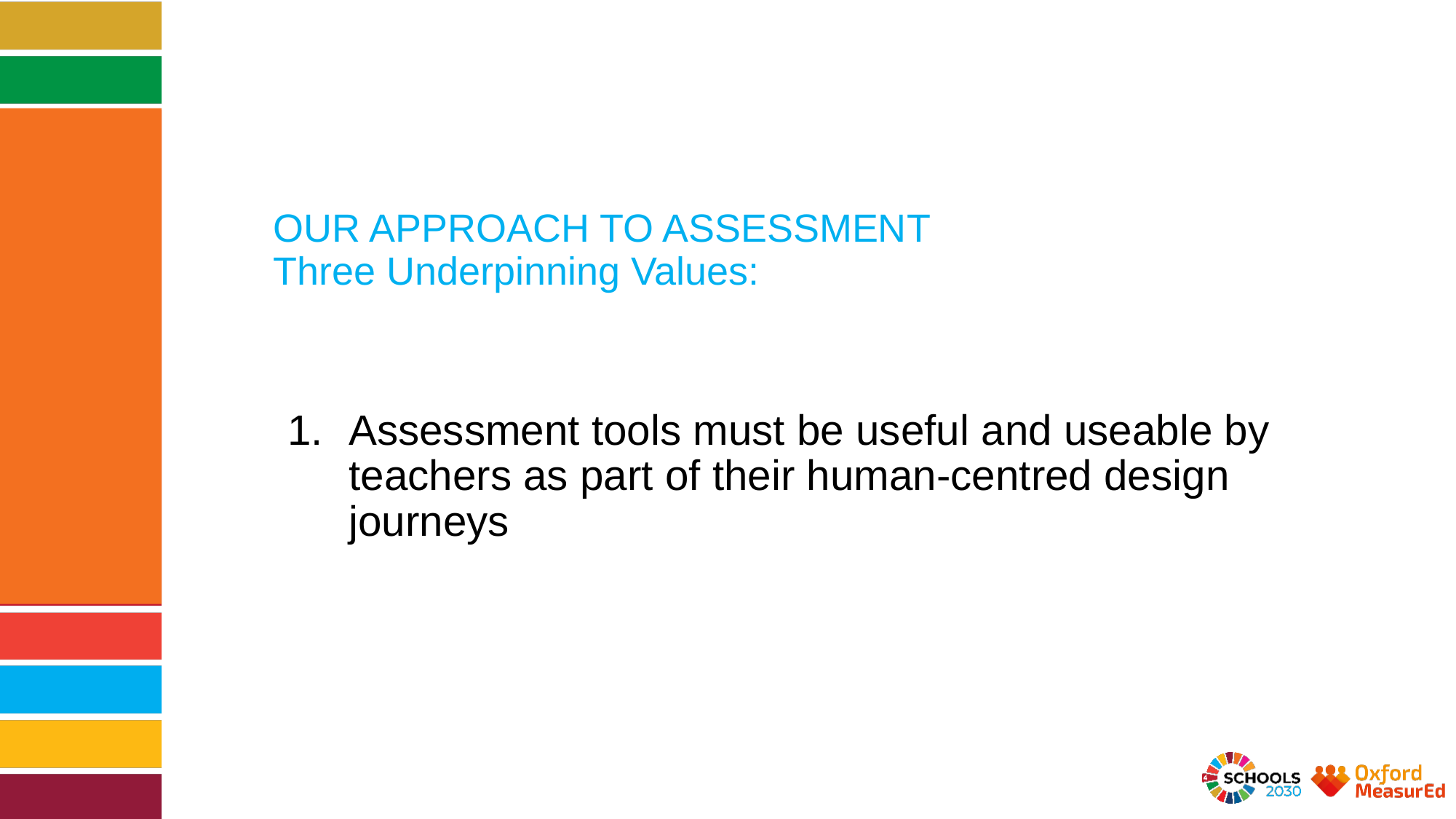

# OUR APPROACH TO ASSESSMENT Three Underpinning Values:
Assessment tools must be useful and useable by teachers as part of their human-centred design journeys